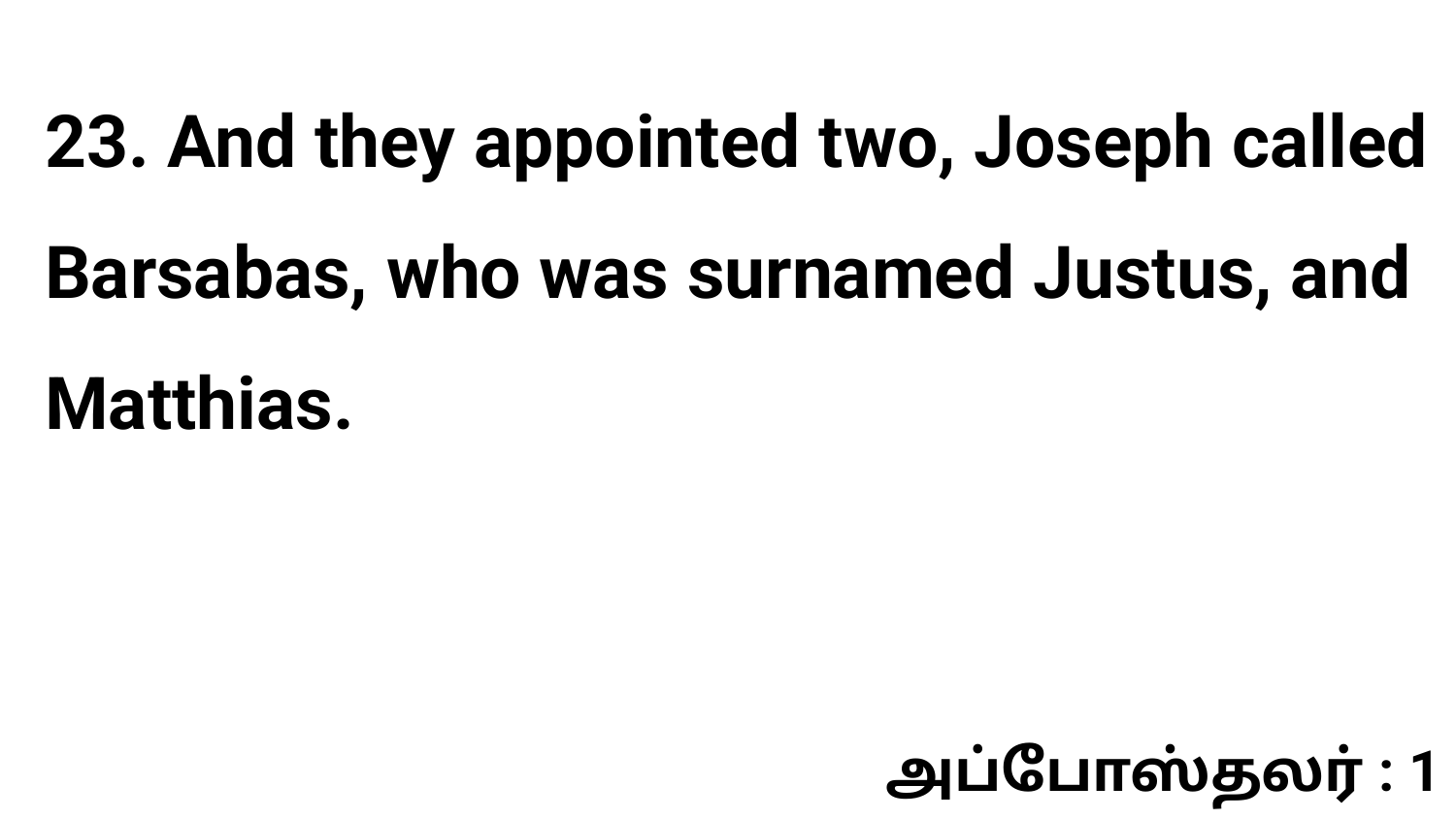

23. And they appointed two, Joseph called Barsabas, who was surnamed Justus, and Matthias.
அப்போஸ்தலர் : 1